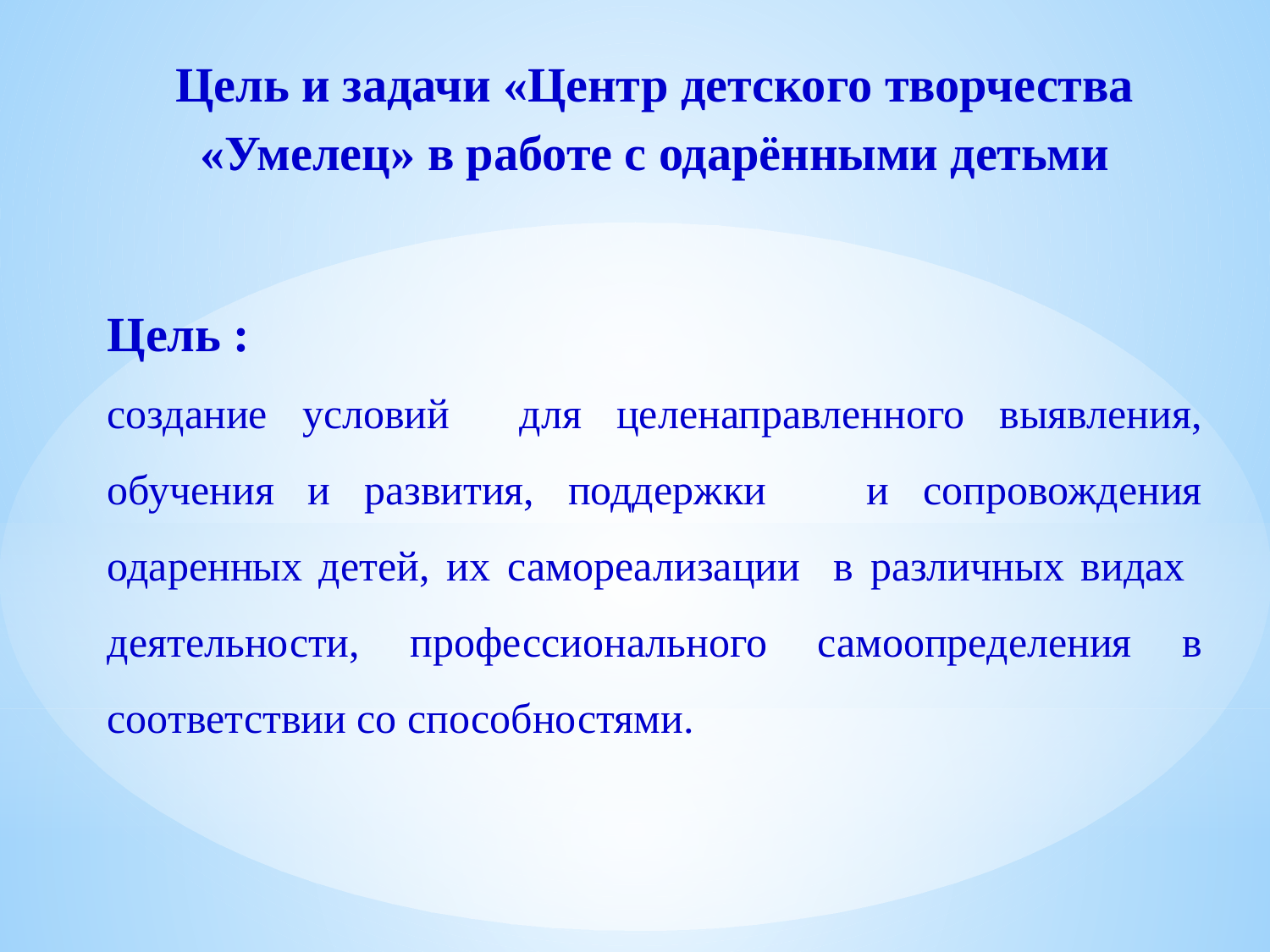

Цель и задачи «Центр детского творчества «Умелец» в работе с одарёнными детьми
Цель :
создание условий  для целенаправленного выявления, обучения и развития, поддержки   и сопровождения одаренных детей, их самореализации  в различных видах  деятельности, профессионального самоопределения в соответствии со способностями.